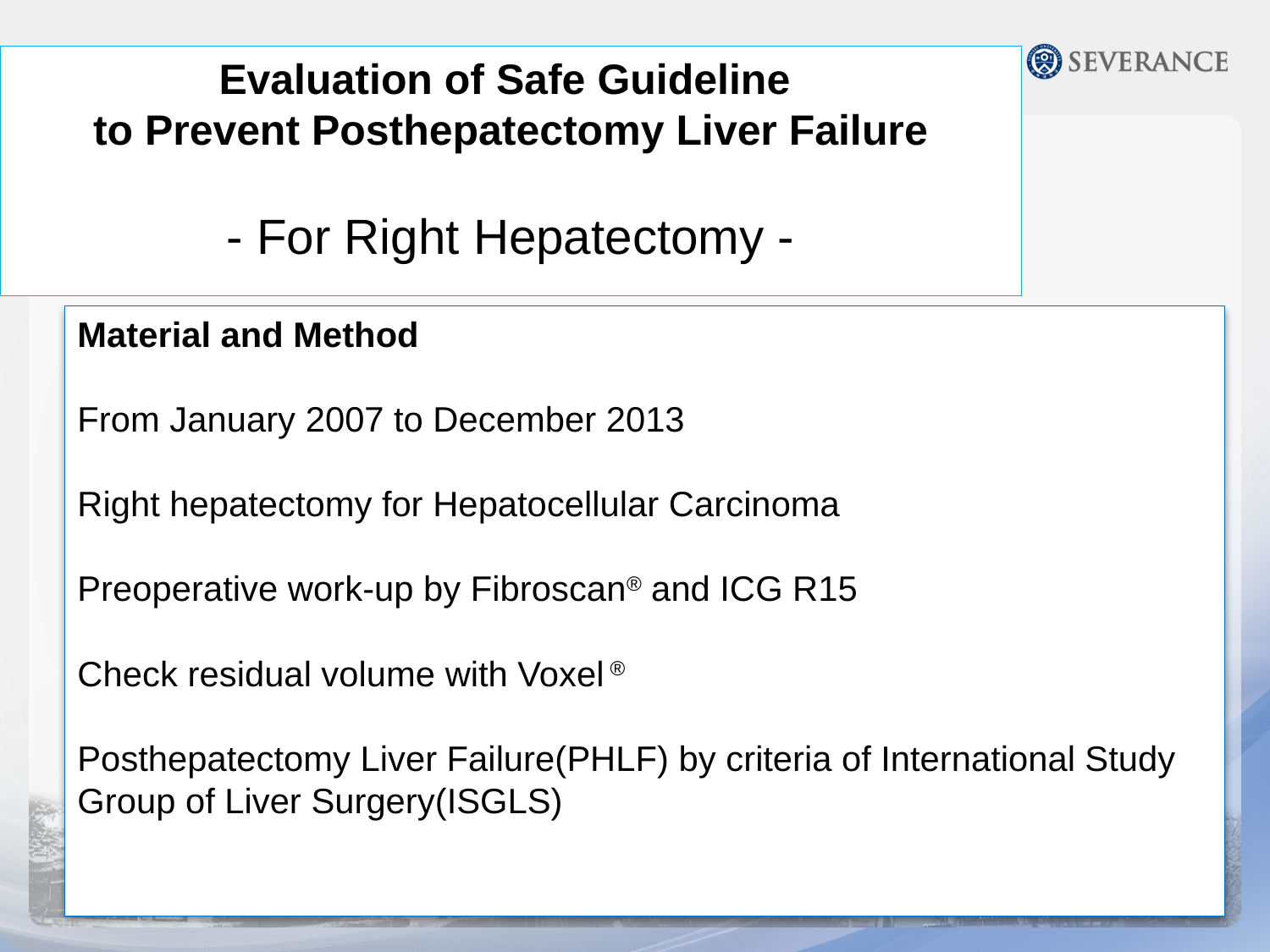

Evaluation of Safe Guideline
to Prevent Posthepatectomy Liver Failure
- For Right Hepatectomy -
Material and Method

From January 2007 to December 2013

Right hepatectomy for Hepatocellular Carcinoma

Preoperative work-up by Fibroscan® and ICG R15

Check residual volume with Voxel ®

Posthepatectomy Liver Failure(PHLF) by criteria of International Study Group of Liver Surgery(ISGLS)